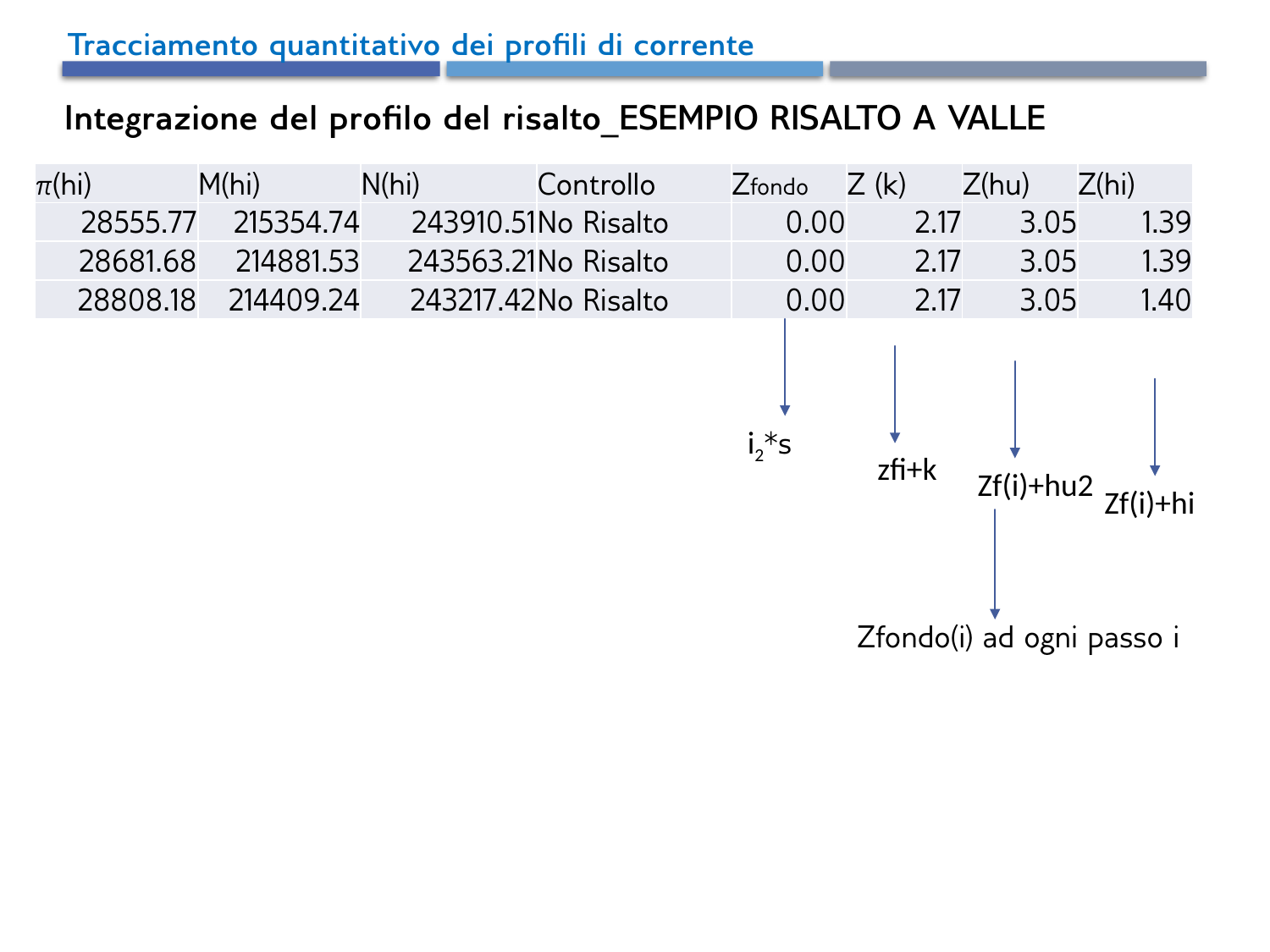

Tracciamento quantitativo dei profili di corrente
Integrazione del profilo del risalto_ESEMPIO RISALTO A VALLE
| π(hi) | M(hi) | N(hi) | Controllo | Zfondo | Z (k) | Z(hu) | Z(hi) |
| --- | --- | --- | --- | --- | --- | --- | --- |
| 28555.77 | 215354.74 | 243910.51 | No Risalto | 0.00 | 2.17 | 3.05 | 1.39 |
| 28681.68 | 214881.53 | 243563.21 | No Risalto | 0.00 | 2.17 | 3.05 | 1.39 |
| 28808.18 | 214409.24 | 243217.42 | No Risalto | 0.00 | 2.17 | 3.05 | 1.40 |
i2*s
zfi+k
Zf(i)+hu2
Zf(i)+hi
Zfondo(i) ad ogni passo i